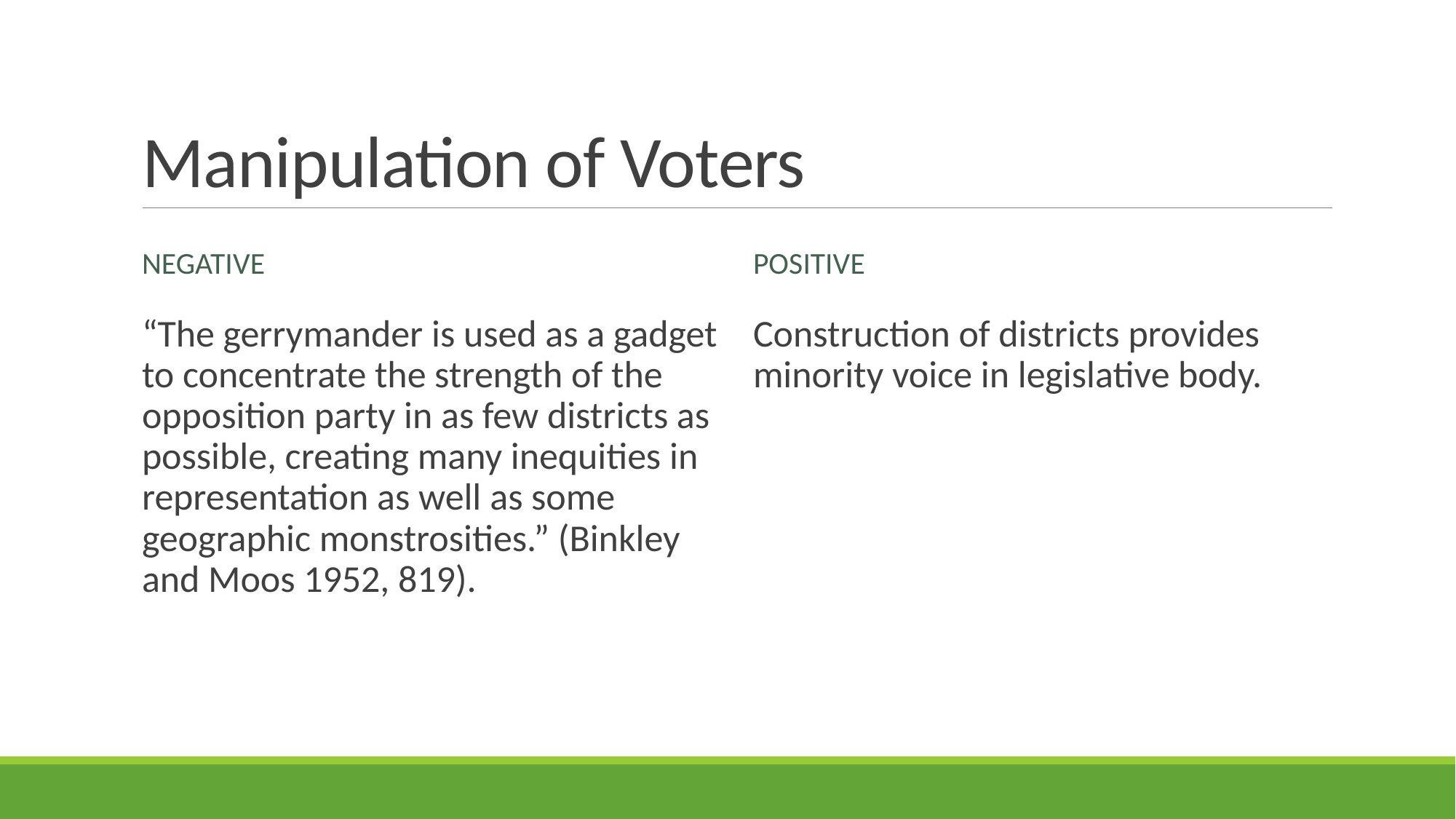

# Manipulation of Voters
Negative
Positive
“The gerrymander is used as a gadget to concentrate the strength of the opposition party in as few districts as possible, creating many inequities in representation as well as some geographic monstrosities.” (Binkley and Moos 1952, 819).

Construction of districts provides minority voice in legislative body.